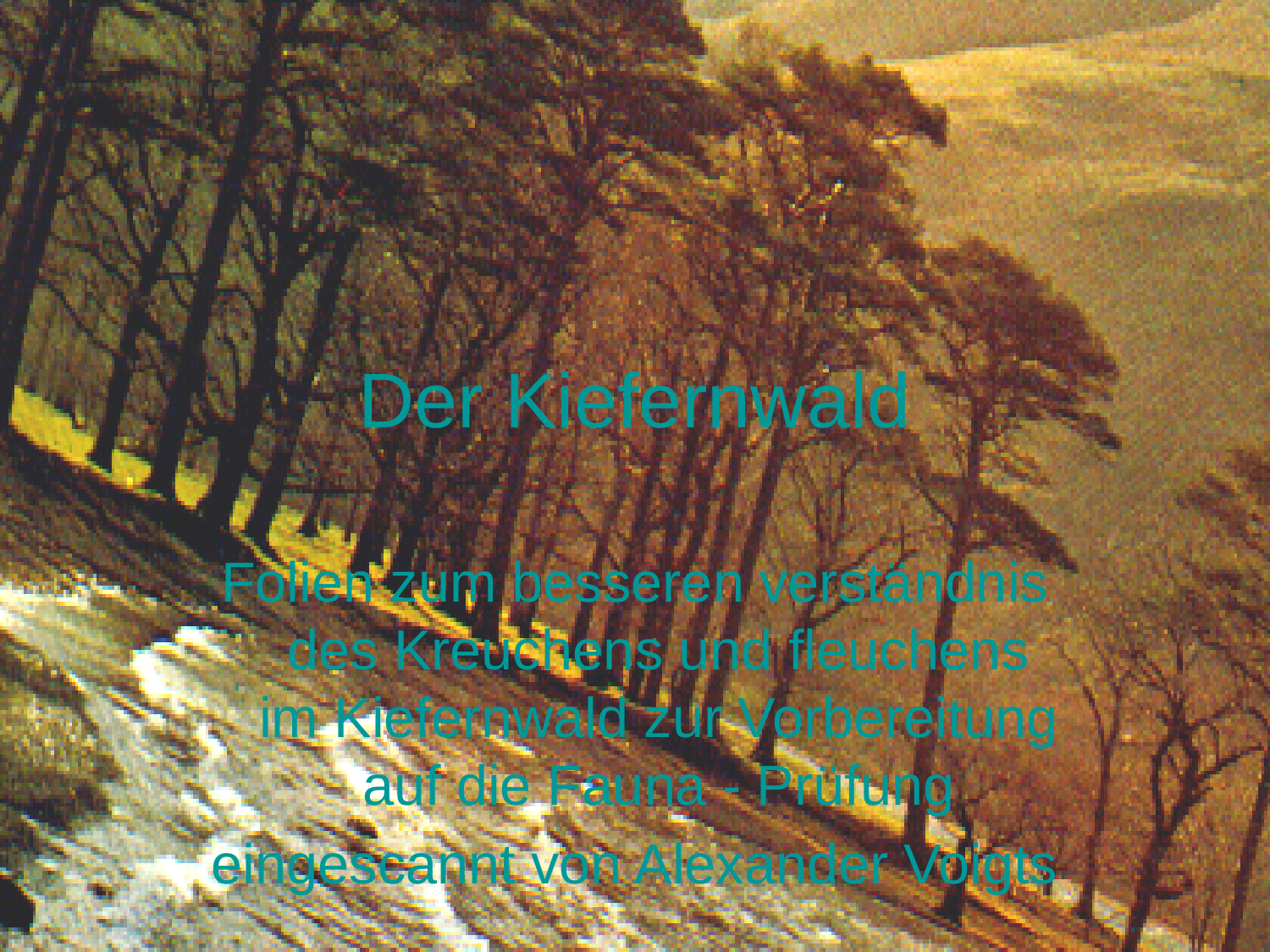

# Der Kiefernwald
Folien zum besseren verständnis des Kreuchens und fleuchens im Kiefernwald zur Vorbereitung auf die Fauna - Prüfung
eingescannt von Alexander Voigts